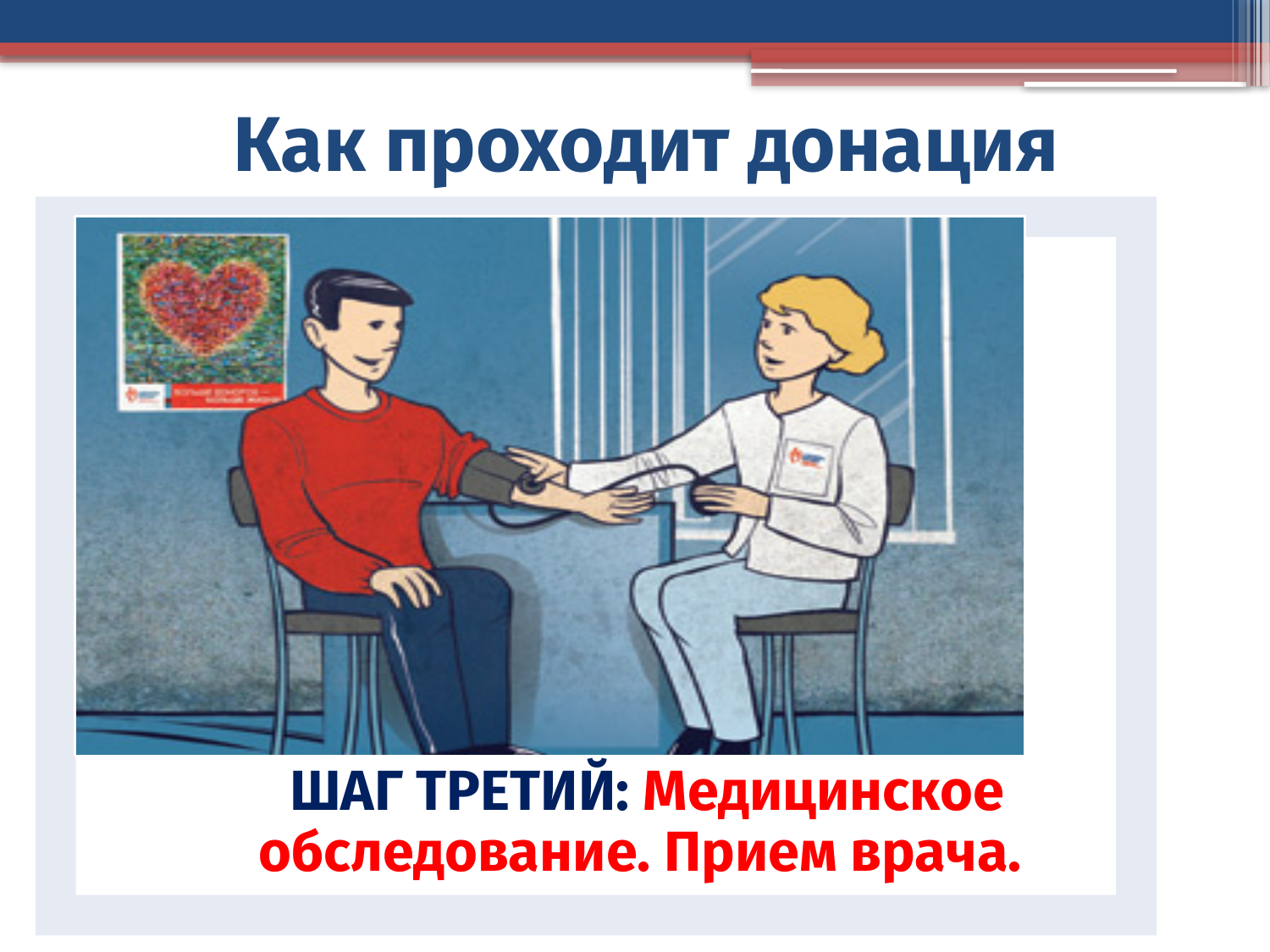

# Как проходит донация
ШАГ ТРЕТИЙ: Медицинское обследование. Прием врача.